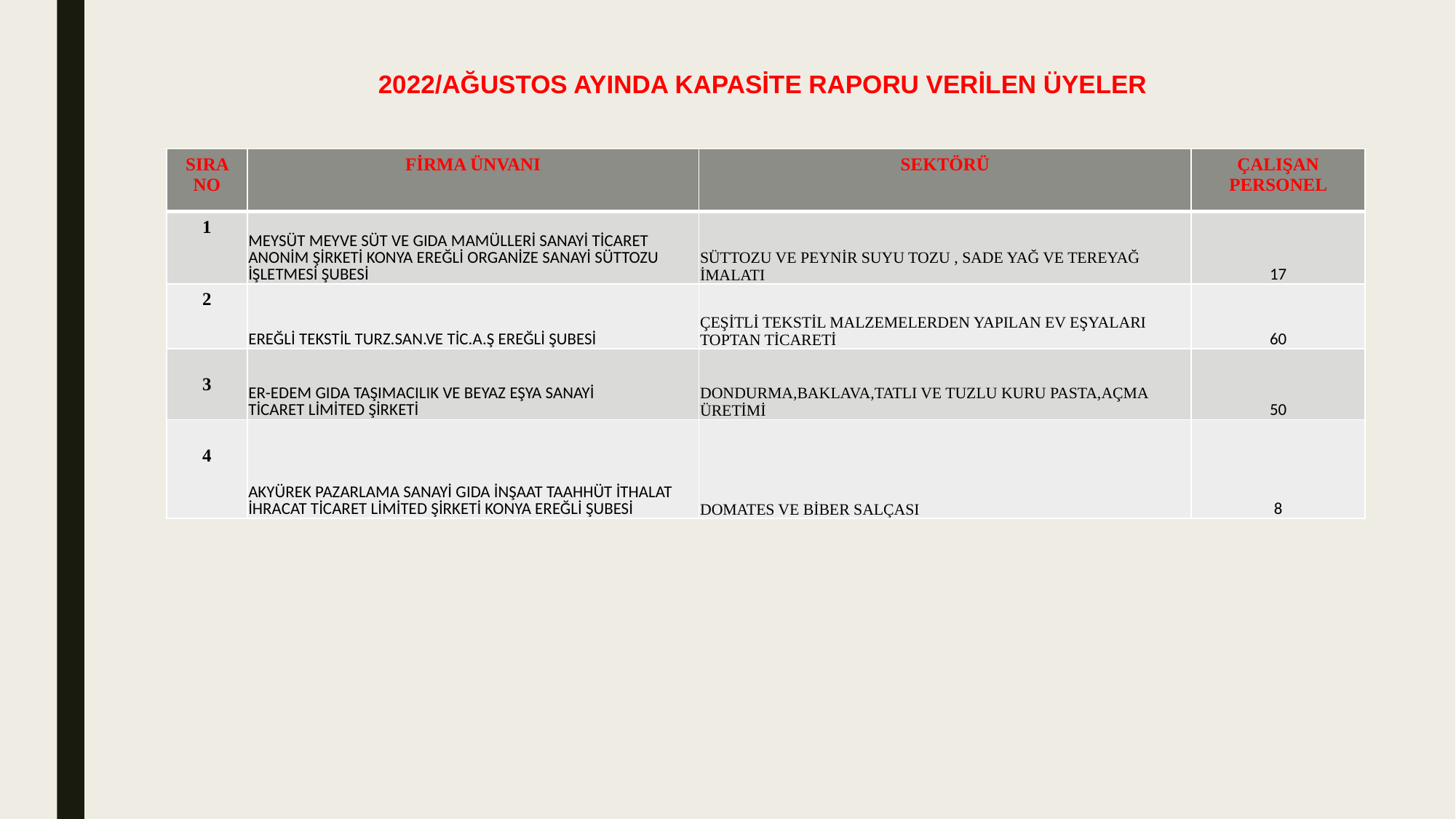

# 2022/AĞUSTOS AYINDA KAPASİTE RAPORU VERİLEN ÜYELER
| SIRA NO | FİRMA ÜNVANI | SEKTÖRÜ | ÇALIŞAN PERSONEL |
| --- | --- | --- | --- |
| 1 | MEYSÜT MEYVE SÜT VE GIDA MAMÜLLERİ SANAYİ TİCARET ANONİM ŞİRKETİ KONYA EREĞLİ ORGANİZE SANAYİ SÜTTOZU İŞLETMESİ ŞUBESİ | SÜTTOZU VE PEYNİR SUYU TOZU , SADE YAĞ VE TEREYAĞ İMALATI | 17 |
| 2 | EREĞLİ TEKSTİL TURZ.SAN.VE TİC.A.Ş EREĞLİ ŞUBESİ | ÇEŞİTLİ TEKSTİL MALZEMELERDEN YAPILAN EV EŞYALARI TOPTAN TİCARETİ | 60 |
| 3 | ER-EDEM GIDA TAŞIMACILIK VE BEYAZ EŞYA SANAYİ TİCARET LİMİTED ŞİRKETİ | DONDURMA,BAKLAVA,TATLI VE TUZLU KURU PASTA,AÇMA ÜRETİMİ | 50 |
| 4 | AKYÜREK PAZARLAMA SANAYİ GIDA İNŞAAT TAAHHÜT İTHALAT İHRACAT TİCARET LİMİTED ŞİRKETİ KONYA EREĞLİ ŞUBESİ | DOMATES VE BİBER SALÇASI | 8 |